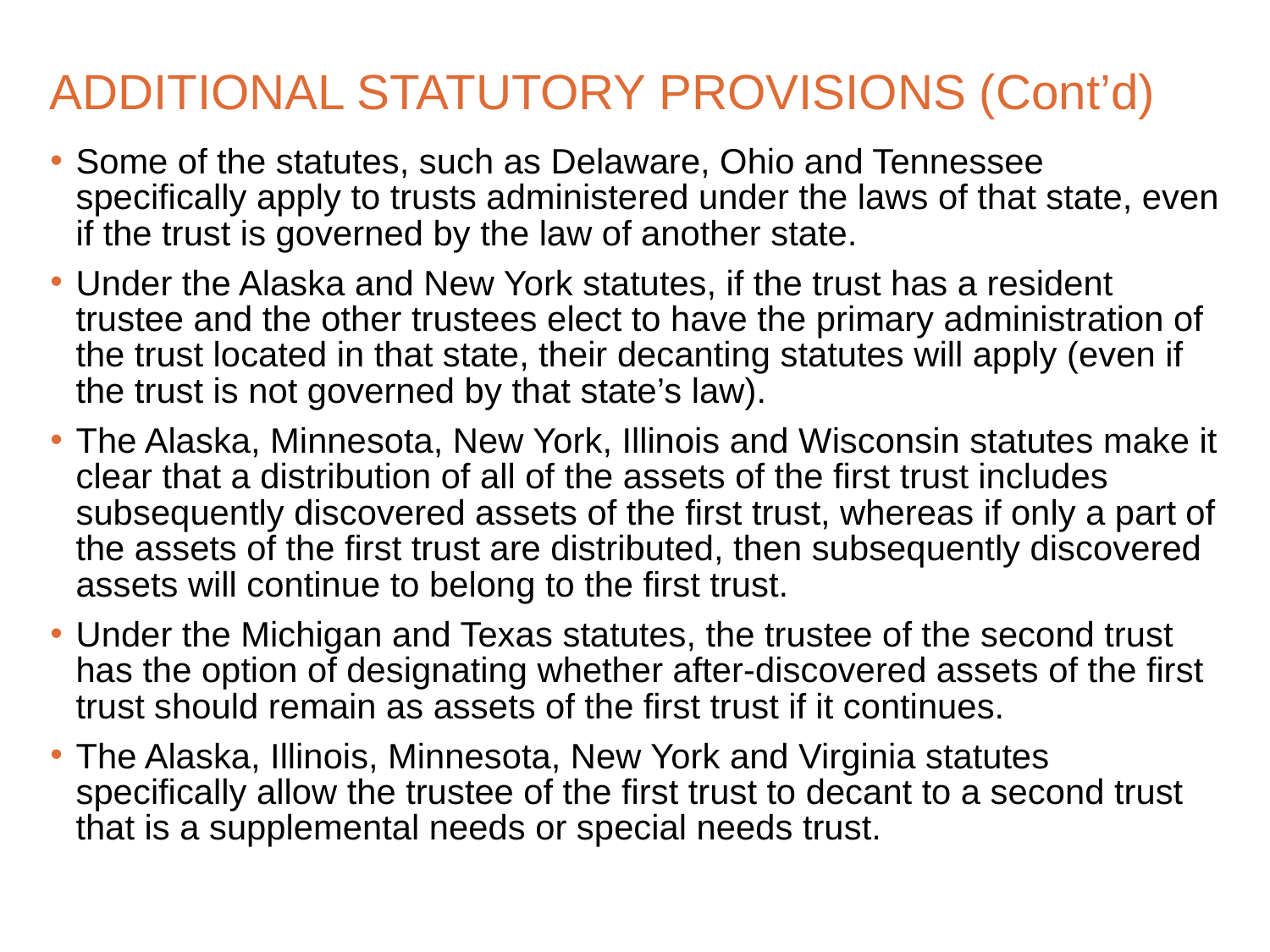

# ADDITIONAL STATUTORY PROVISIONS (Cont’d)
Some of the statutes, such as Delaware, Ohio and Tennessee specifically apply to trusts administered under the laws of that state, even if the trust is governed by the law of another state.
Under the Alaska and New York statutes, if the trust has a resident trustee and the other trustees elect to have the primary administration of the trust located in that state, their decanting statutes will apply (even if the trust is not governed by that state’s law).
The Alaska, Minnesota, New York, Illinois and Wisconsin statutes make it clear that a distribution of all of the assets of the first trust includes subsequently discovered assets of the first trust, whereas if only a part of the assets of the first trust are distributed, then subsequently discovered assets will continue to belong to the first trust.
Under the Michigan and Texas statutes, the trustee of the second trust has the option of designating whether after-discovered assets of the first trust should remain as assets of the first trust if it continues.
The Alaska, Illinois, Minnesota, New York and Virginia statutes specifically allow the trustee of the first trust to decant to a second trust that is a supplemental needs or special needs trust.